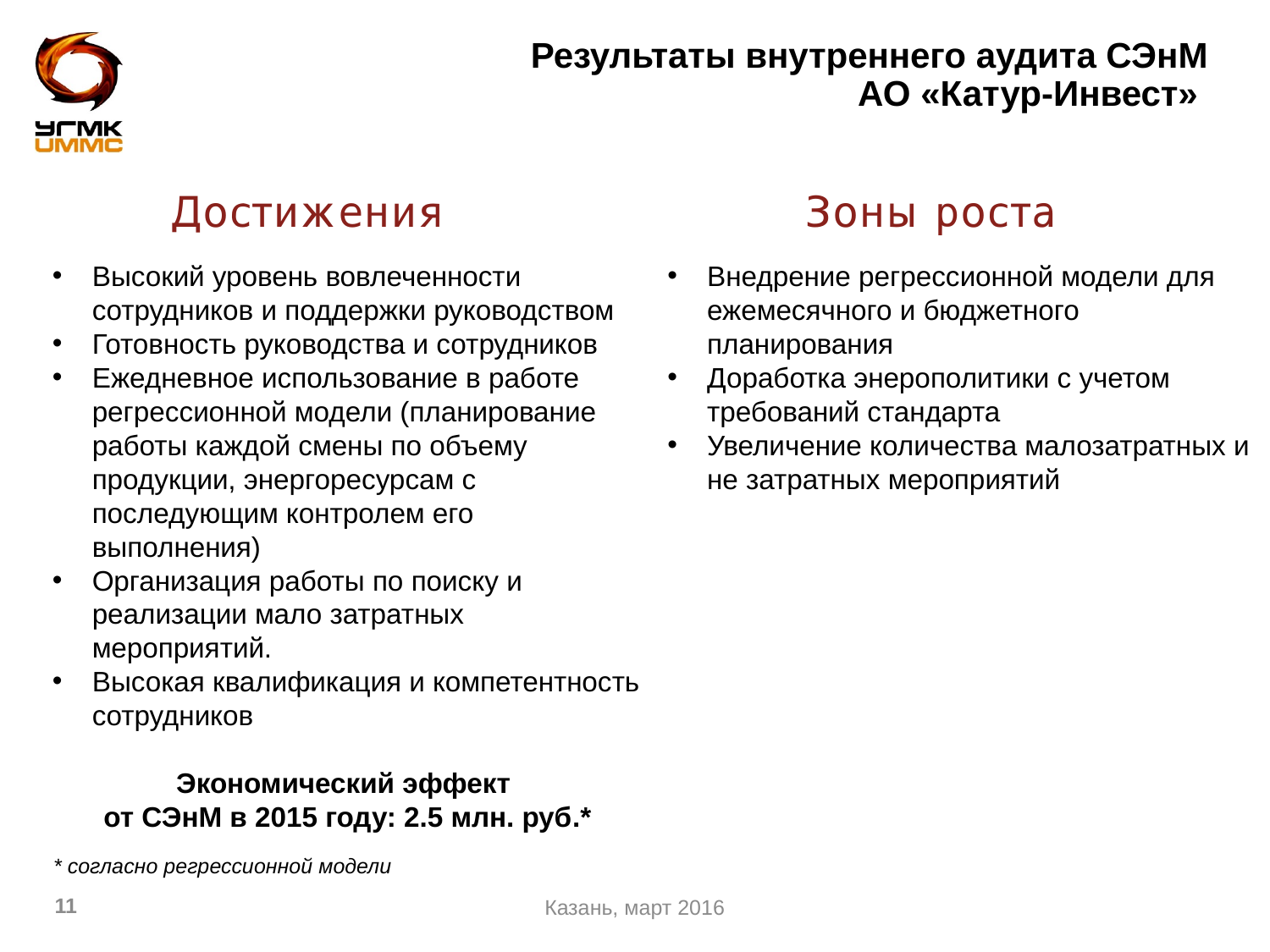

# Результаты внутреннего аудита СЭнМ АО «Катур-Инвест»
Достижения			Зоны роста
Внедрение регрессионной модели для ежемесячного и бюджетного планирования
Доработка энерополитики с учетом требований стандарта
Увеличение количества малозатратных и не затратных мероприятий
Высокий уровень вовлеченности сотрудников и поддержки руководством
Готовность руководства и сотрудников
Ежедневное использование в работе регрессионной модели (планирование работы каждой смены по объему продукции, энергоресурсам с последующим контролем его выполнения)
Организация работы по поиску и реализации мало затратных мероприятий.
Высокая квалификация и компетентность сотрудников

Экономический эффект
от СЭнМ в 2015 году: 2.5 млн. руб.*
* согласно регрессионной модели
Казань, март 2016